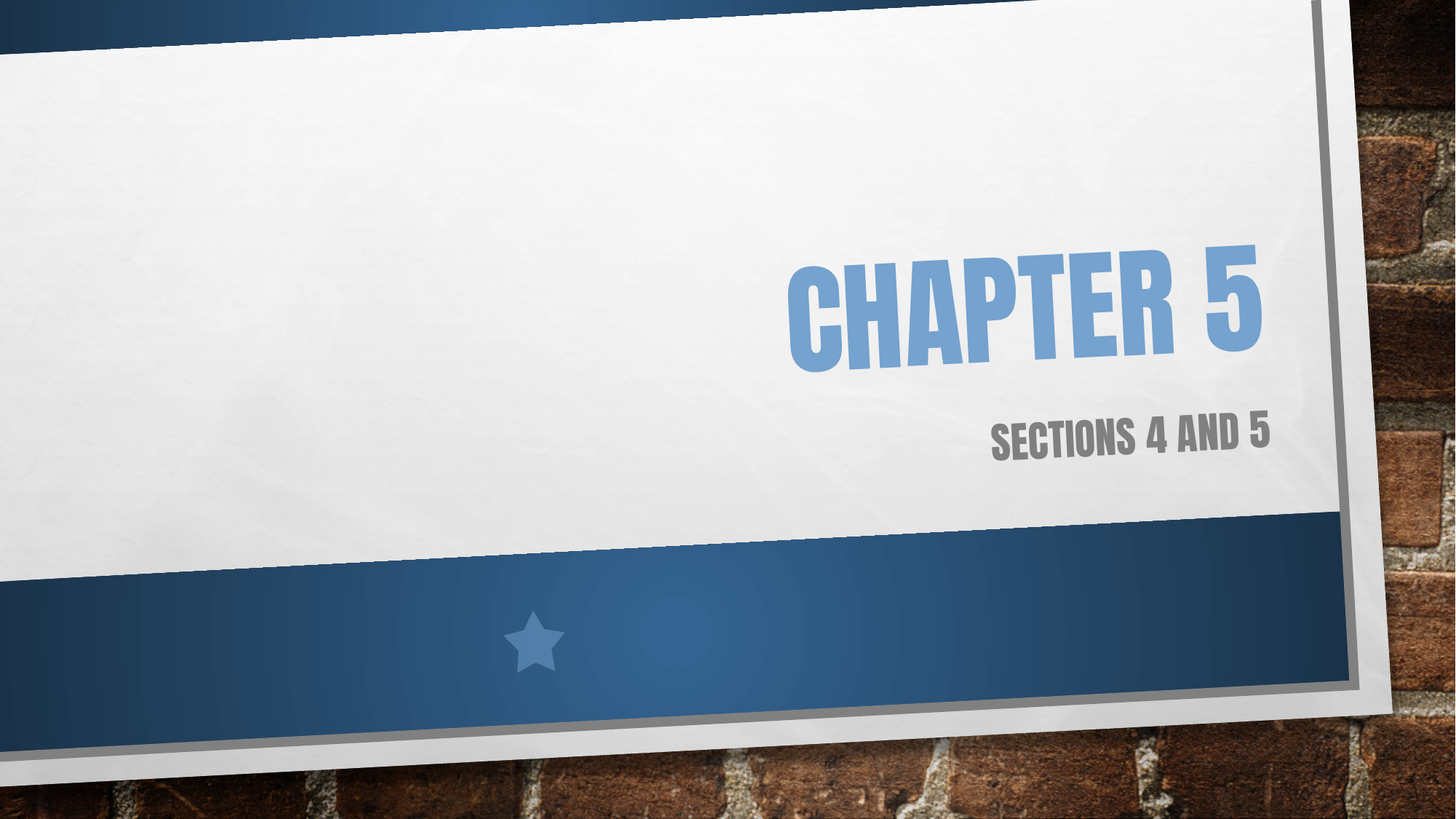

# Chapter 5
Sections 4 and 5